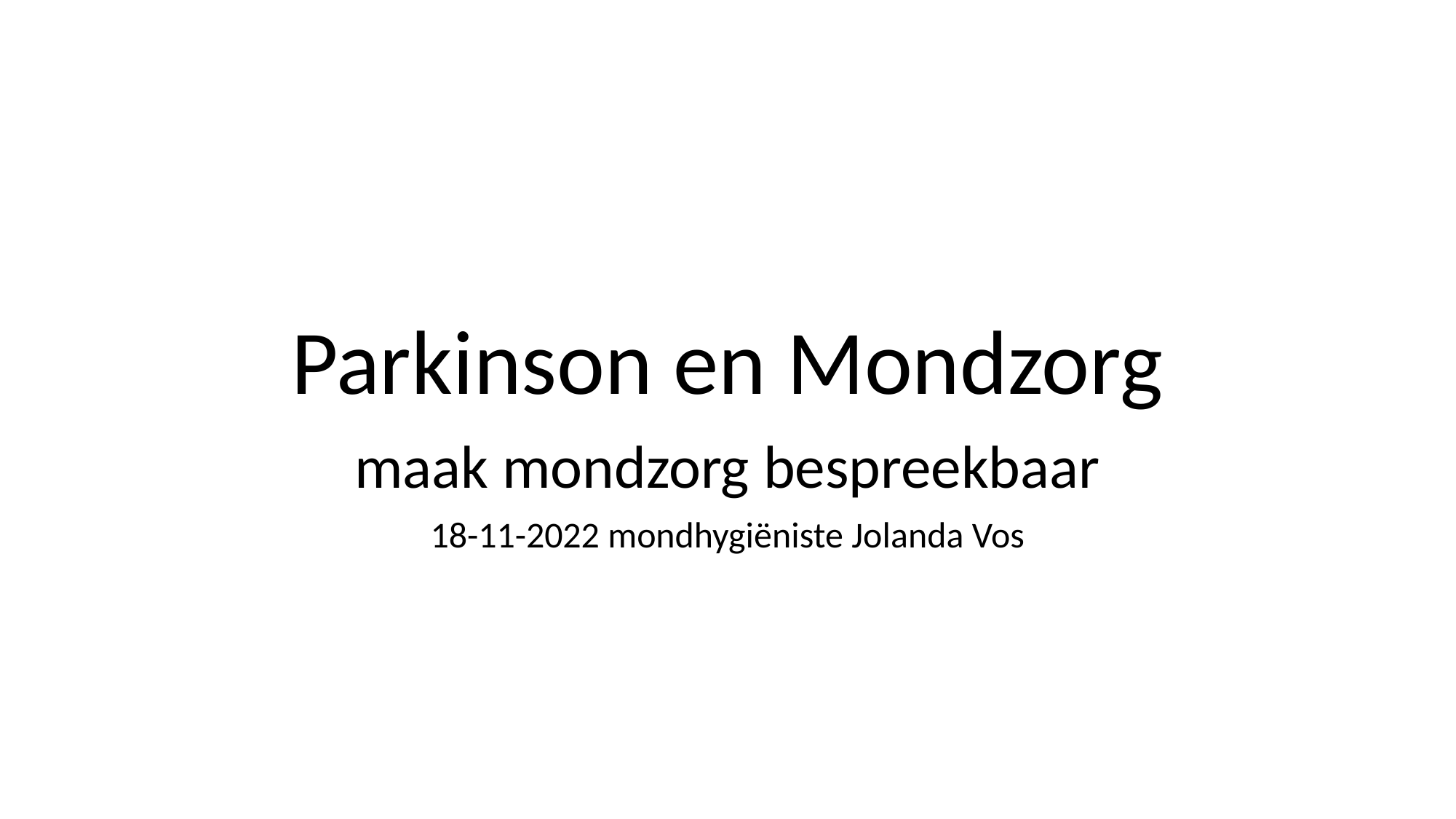

# Parkinson en Mondzorg
maak mondzorg bespreekbaar
18-11-2022 mondhygiëniste Jolanda Vos